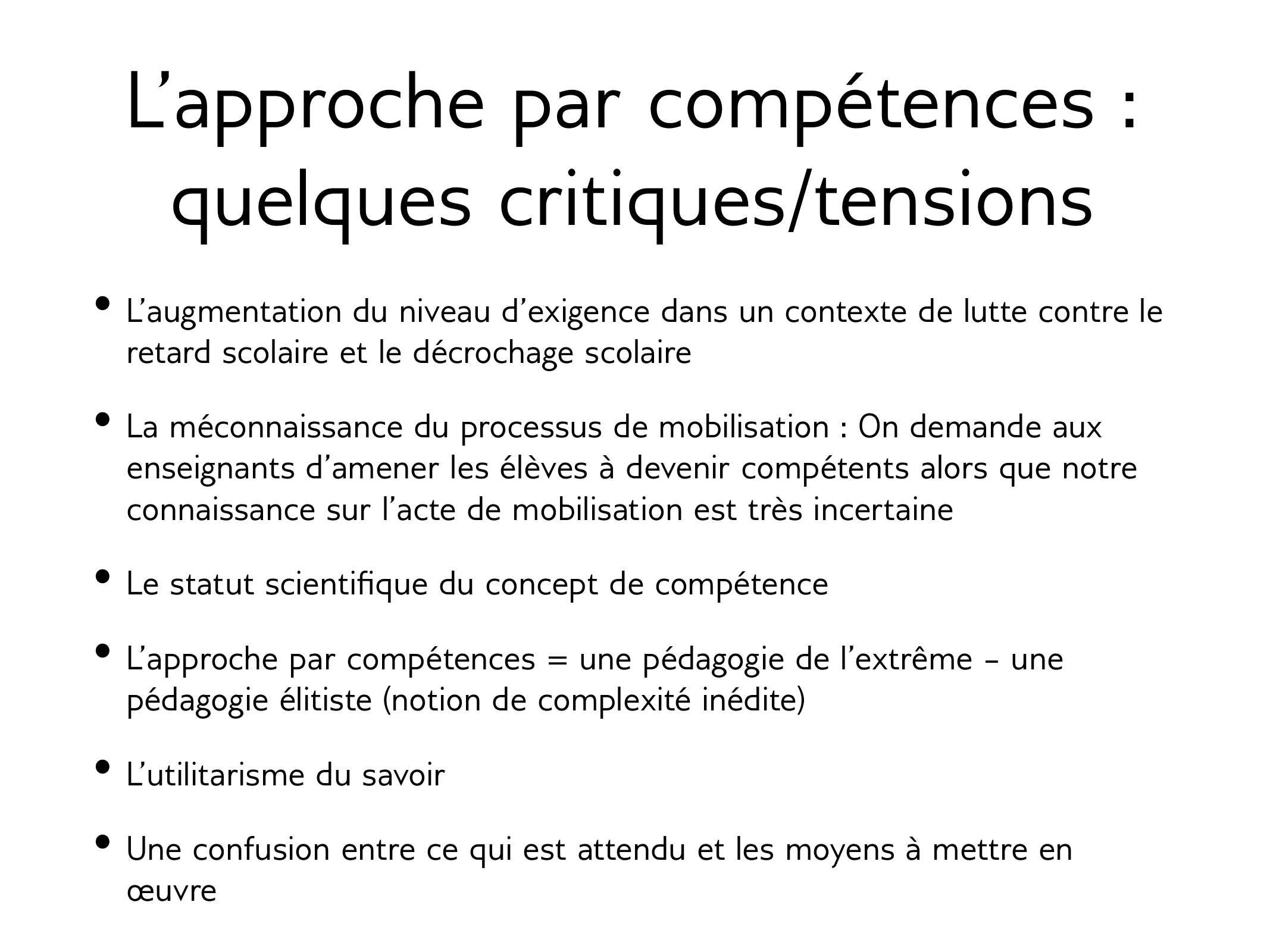

# L’approche par compétences : quelques critiques/tensions
L’augmentation du niveau d’exigence dans un contexte de lutte contre le retard scolaire et le décrochage scolaire
La méconnaissance du processus de mobilisation : On demande aux enseignants d’amener les élèves à devenir compétents alors que notre connaissance sur l’acte de mobilisation est très incertaine
Le statut scientifique du concept de compétence
L’approche par compétences = une pédagogie de l’extrême – une pédagogie élitiste (notion de complexité inédite)
L’utilitarisme du savoir
Une confusion entre ce qui est attendu et les moyens à mettre en œuvre